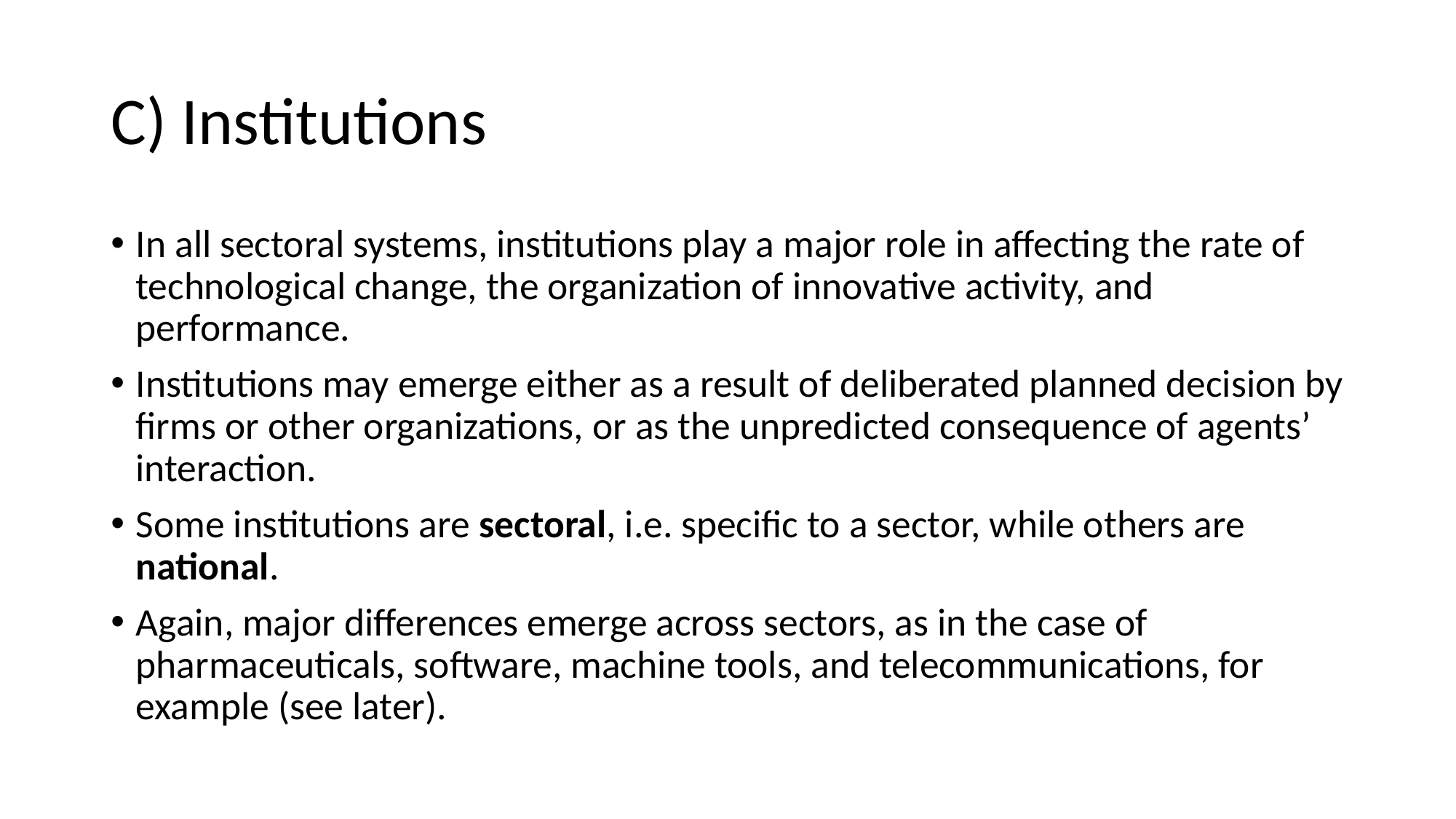

# C) Institutions
In all sectoral systems, institutions play a major role in affecting the rate of technological change, the organization of innovative activity, and performance.
Institutions may emerge either as a result of deliberated planned decision by firms or other organizations, or as the unpredicted consequence of agents’ interaction.
Some institutions are sectoral, i.e. specific to a sector, while others are national.
Again, major differences emerge across sectors, as in the case of pharmaceuticals, software, machine tools, and telecommunications, for example (see later).